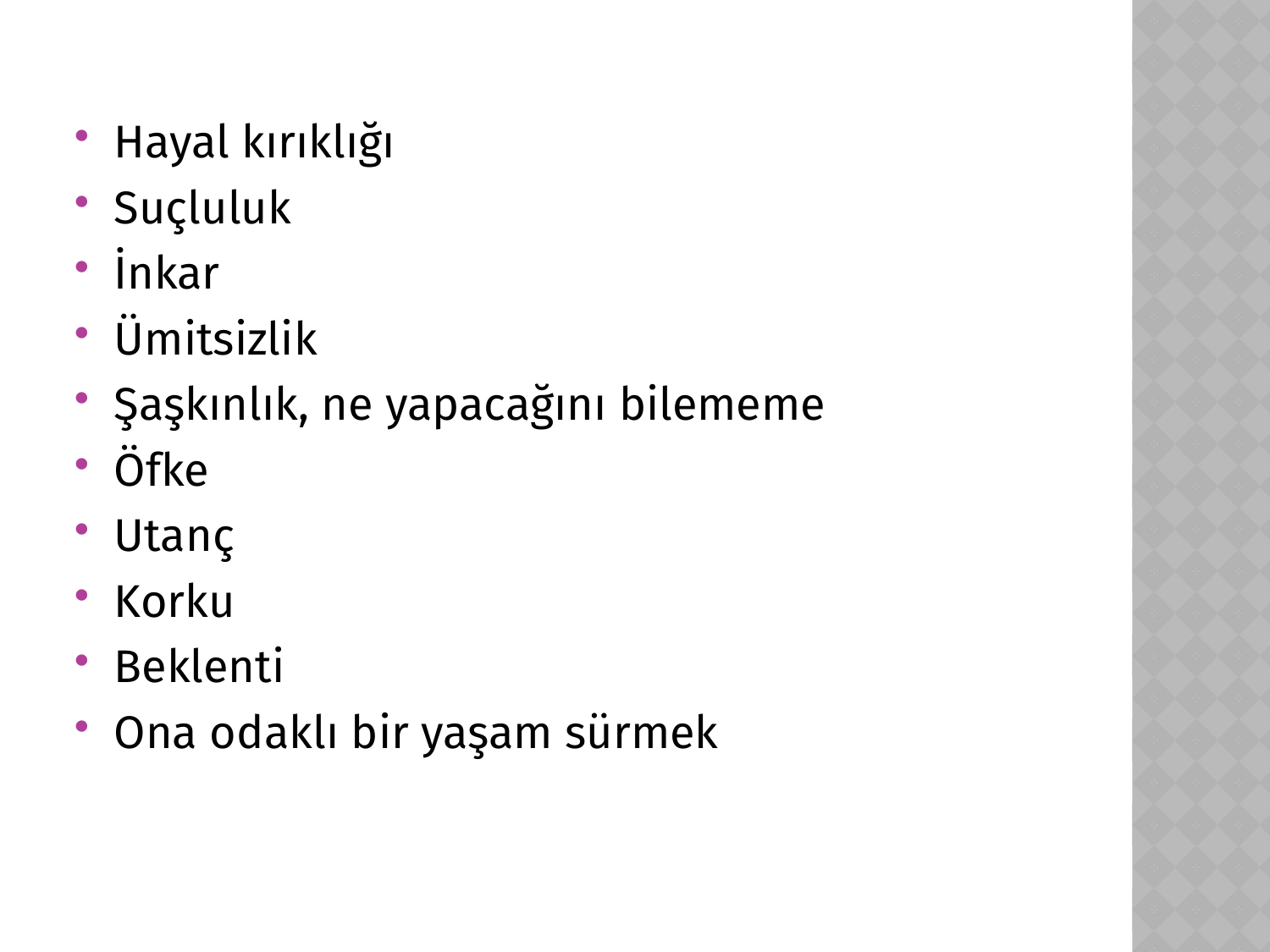

Hayal kırıklığı
Suçluluk
İnkar
Ümitsizlik
Şaşkınlık, ne yapacağını bilememe
Öfke
Utanç
Korku
Beklenti
Ona odaklı bir yaşam sürmek